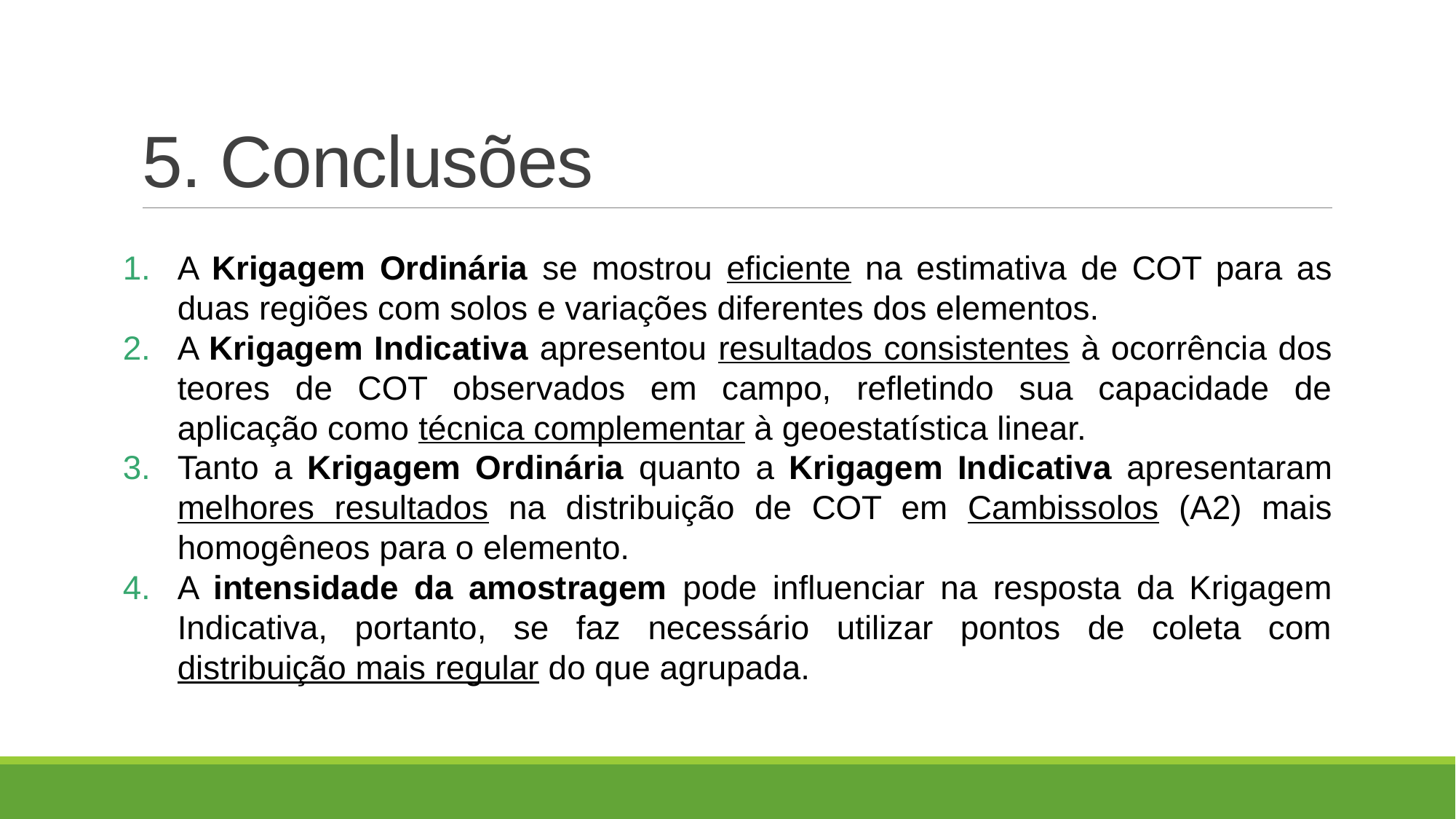

# 5. Conclusões
A Krigagem Ordinária se mostrou eficiente na estimativa de COT para as duas regiões com solos e variações diferentes dos elementos.
A Krigagem Indicativa apresentou resultados consistentes à ocorrência dos teores de COT observados em campo, refletindo sua capacidade de aplicação como técnica complementar à geoestatística linear.
Tanto a Krigagem Ordinária quanto a Krigagem Indicativa apresentaram melhores resultados na distribuição de COT em Cambissolos (A2) mais homogêneos para o elemento.
A intensidade da amostragem pode influenciar na resposta da Krigagem Indicativa, portanto, se faz necessário utilizar pontos de coleta com distribuição mais regular do que agrupada.